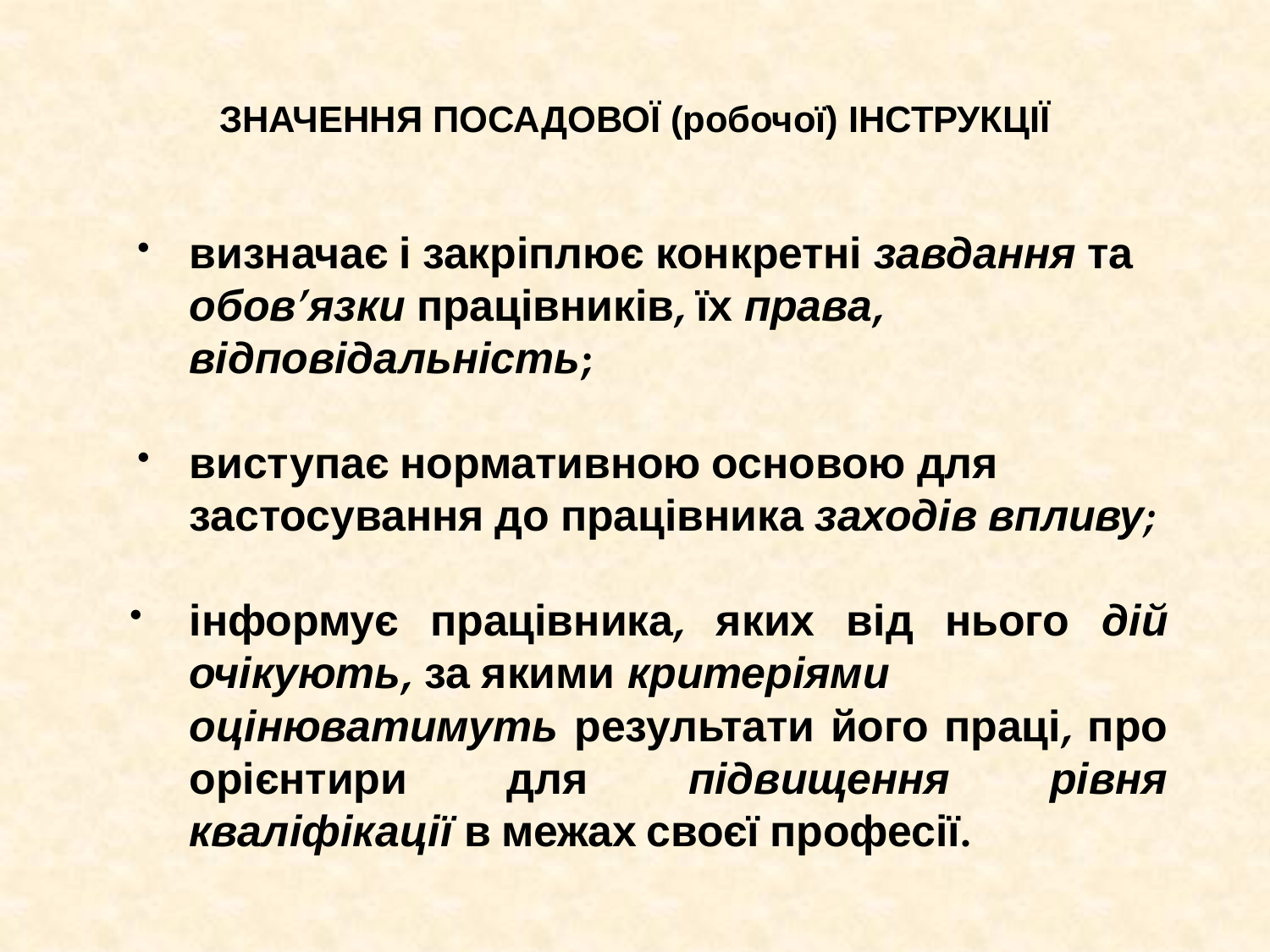

# ЗНАЧЕННЯ ПОСАДОВОЇ (робочої) ІНСТРУКЦІЇ
визначає і закріплює конкретні завдання та обов’язки працівників, їх права, відповідальність;

виступає нормативною основою для застосування до працівника заходів впливу;

інформує працівника, яких від нього дій очікують, за якими критеріями                        оцінюватимуть результати його праці, про орієнтири для підвищення рівня кваліфікації в межах своєї професії.